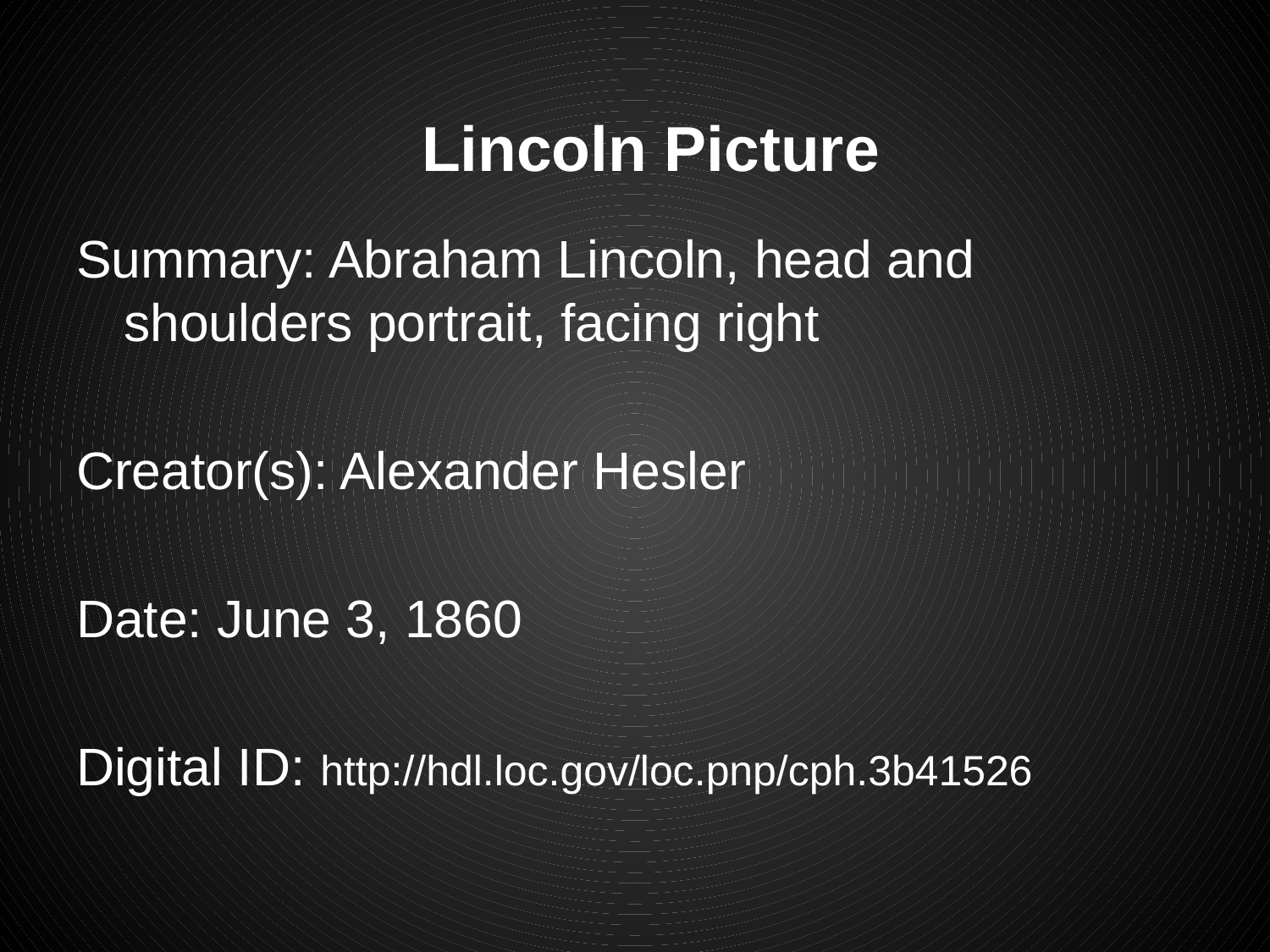

# Lincoln Picture
Summary: Abraham Lincoln, head and shoulders portrait, facing right

Creator(s): Alexander Hesler

Date: June 3, 1860

Digital ID: http://hdl.loc.gov/loc.pnp/cph.3b41526